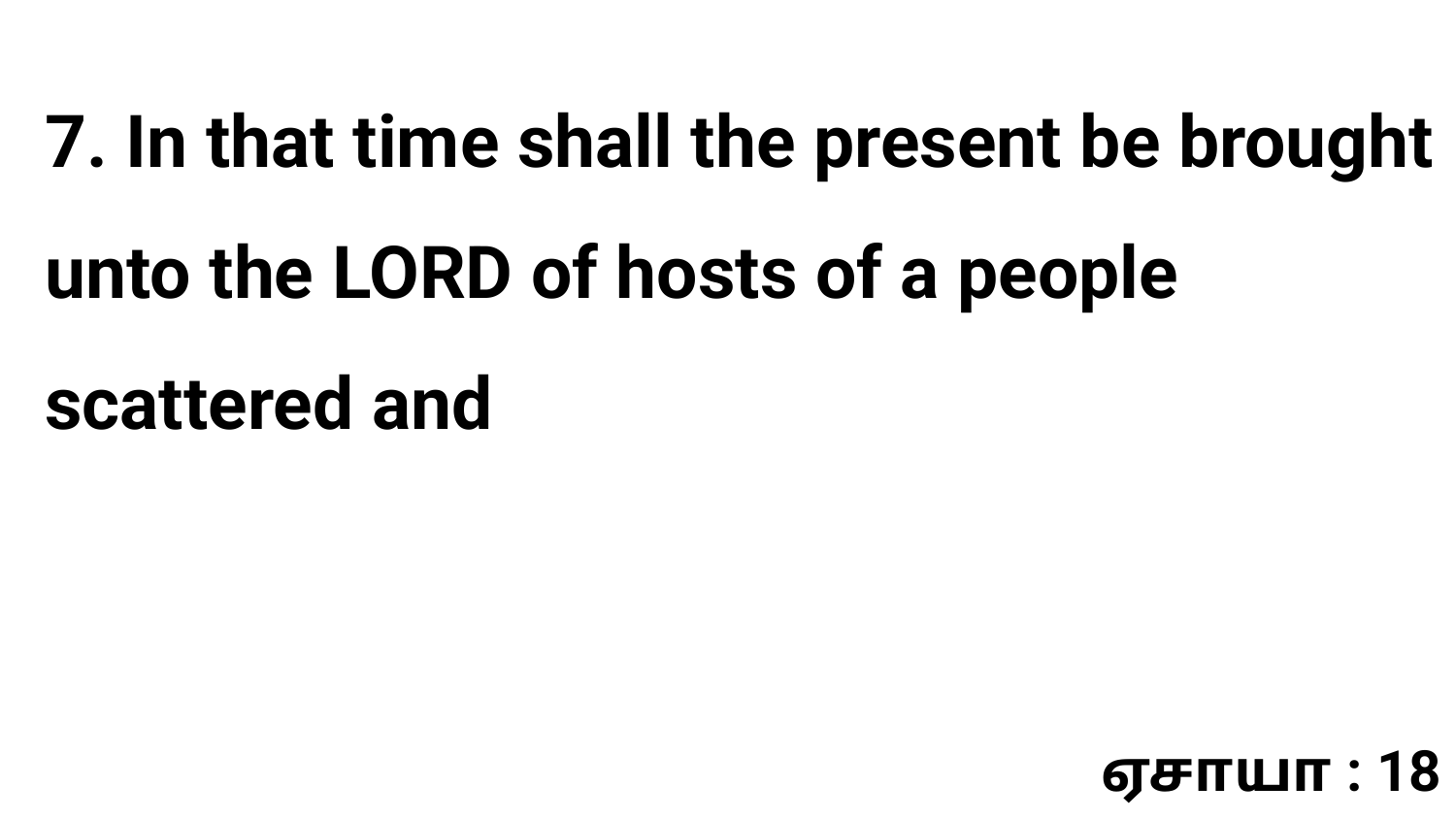

7. In that time shall the present be brought unto the LORD of hosts of a people scattered and
ஏசாயா : 18